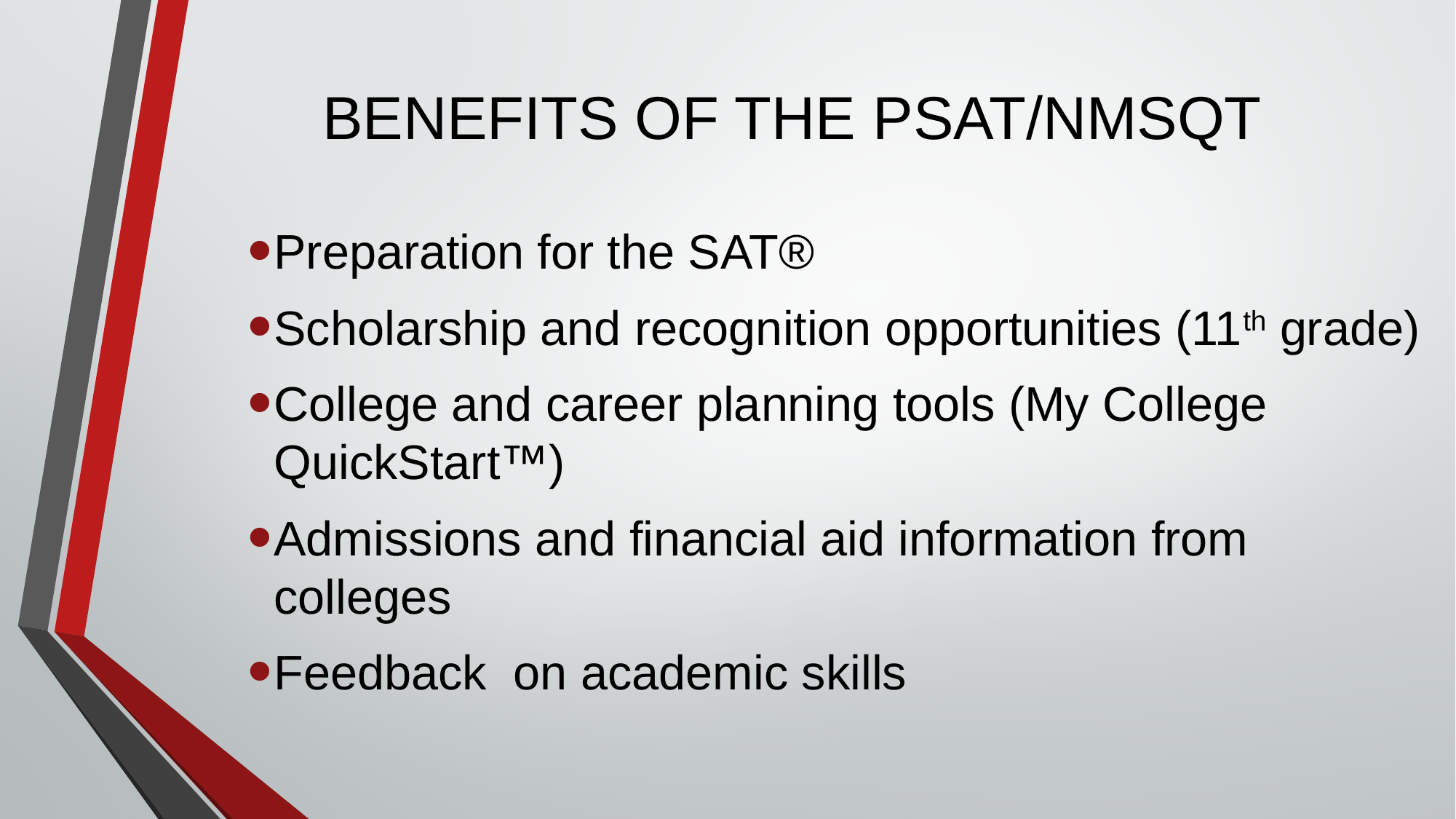

# BENEFITS OF THE PSAT/NMSQT
Preparation for the SAT®
Scholarship and recognition opportunities (11th grade)
College and career planning tools (My College QuickStart™)
Admissions and financial aid information from colleges
Feedback  on academic skills